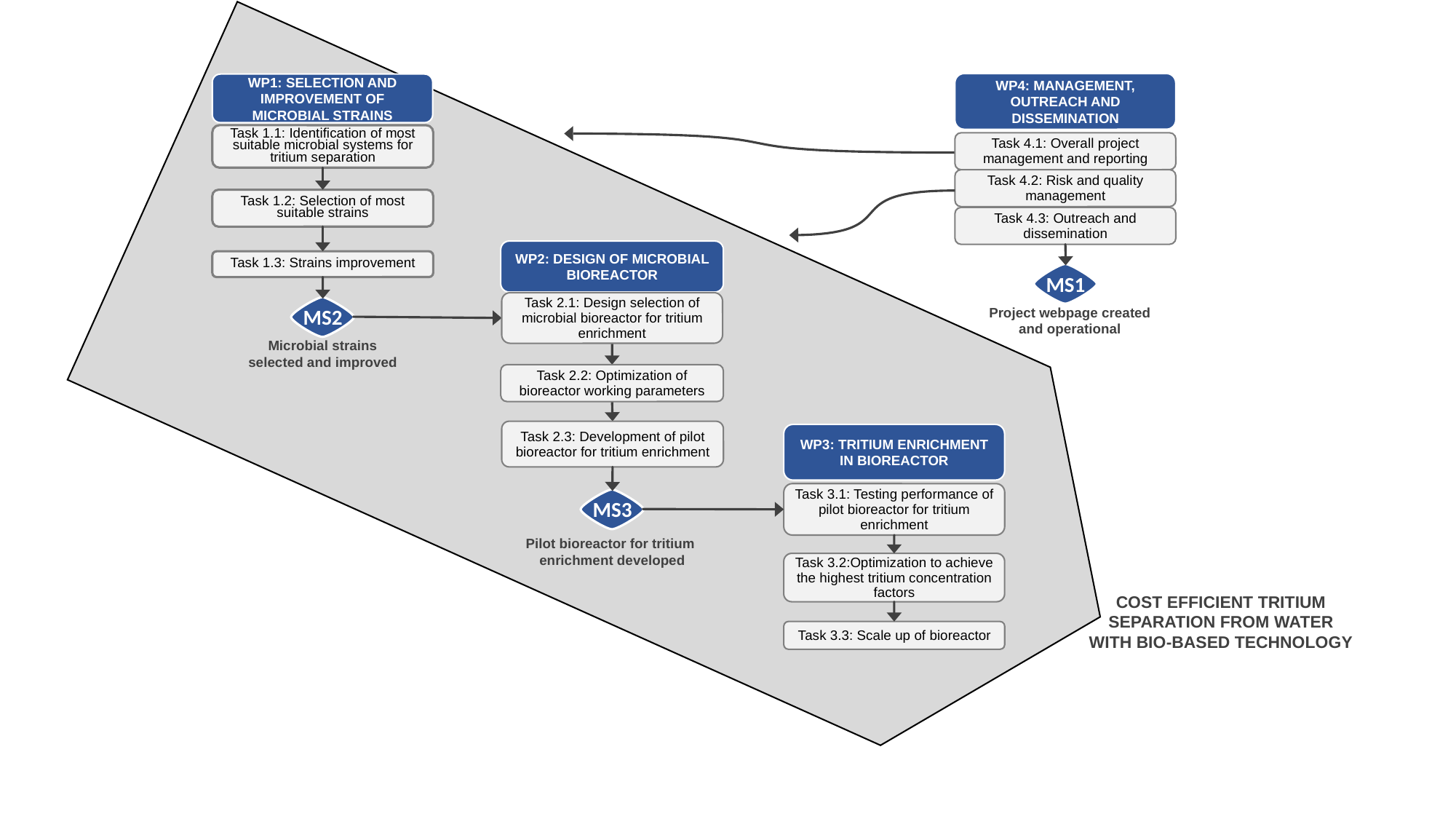

WP4: MANAGEMENT, OUTREACH AND DISSEMINATION
Task 4.1: Overall project management and reporting
Task 4.2: Risk and quality management
Task 4.3: Outreach and dissemination
WP1: SELECTION AND IMPROVEMENT OF MICROBIAL STRAINS
Task 1.1: Identification of most suitable microbial systems for tritium separation
Task 1.2: Selection of most suitable strains
Task 1.3: Strains improvement

WP2: DESIGN OF MICROBIAL BIOREACTOR
Task 2.1: Design selection of microbial bioreactor for tritium enrichment
Task 2.2: Optimization of bioreactor working parameters
Task 2.3: Development of pilot bioreactor for tritium enrichment

MS1

MS2
Project webpage created
and operational
Microbial strains selected and improved
WP3: TRITIUM ENRICHMENT IN BIOREACTOR
Task 3.1: Testing performance of pilot bioreactor for tritium enrichment
Task 3.2:Optimization to achieve the highest tritium concentration factors
Task 3.3: Scale up of bioreactor

MS3
Pilot bioreactor for tritium
enrichment developed
COST EFFICIENT TRITIUM
SEPARATION FROM WATER
WITH BIO-BASED TECHNOLOGY